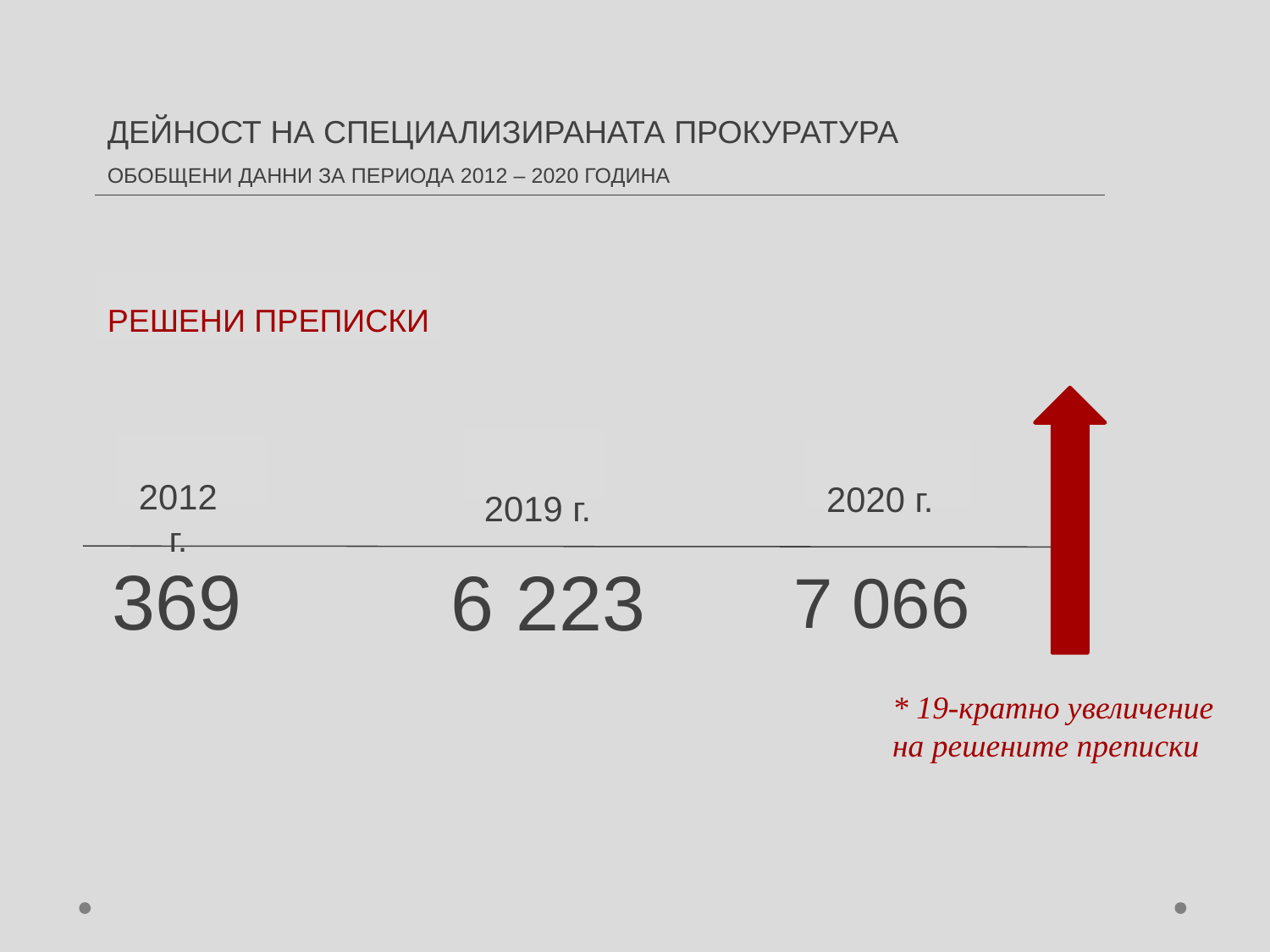

ДЕЙНОСТ НА СПЕЦИАЛИЗИРАНАТА ПРОКУРАТУРА
ОБОБЩЕНИ ДАННИ ЗА ПЕРИОДА 2012 – 2020 ГОДИНА

РЕШЕНИ ПРЕПИСКИ

2012 г.
2020 г.
2019 г.
369
6 223
7 066
* 19-кратно увеличение на решените преписки